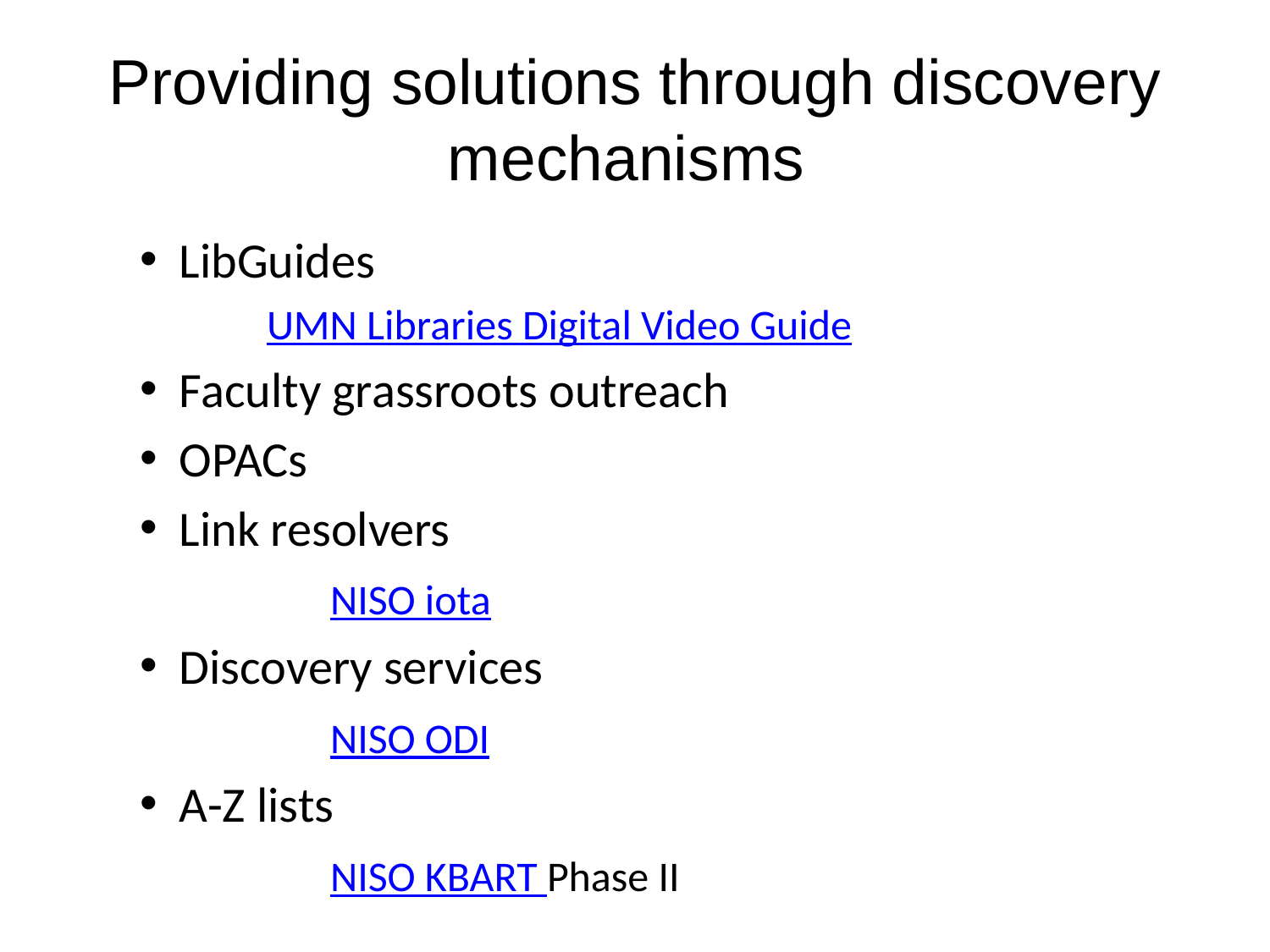

# Providing solutions through discovery mechanisms
LibGuides
UMN Libraries Digital Video Guide
Faculty grassroots outreach
OPACs
Link resolvers
	NISO iota
Discovery services
	NISO ODI
A-Z lists
	NISO KBART Phase II